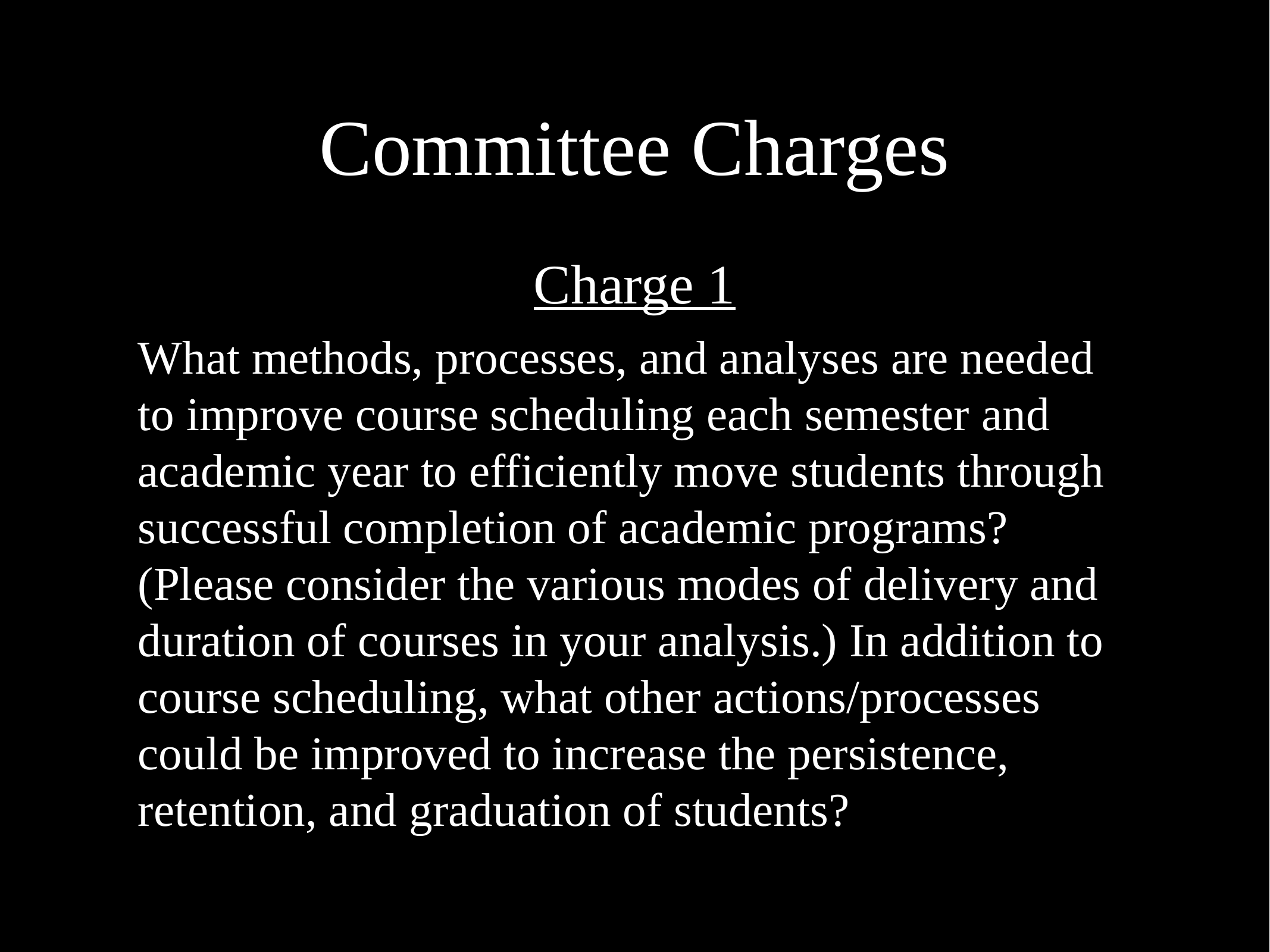

Committee Charges
Charge 1
What methods, processes, and analyses are needed to improve course scheduling each semester and academic year to efficiently move students through successful completion of academic programs? (Please consider the various modes of delivery and duration of courses in your analysis.) In addition to course scheduling, what other actions/processes could be improved to increase the persistence, retention, and graduation of students?